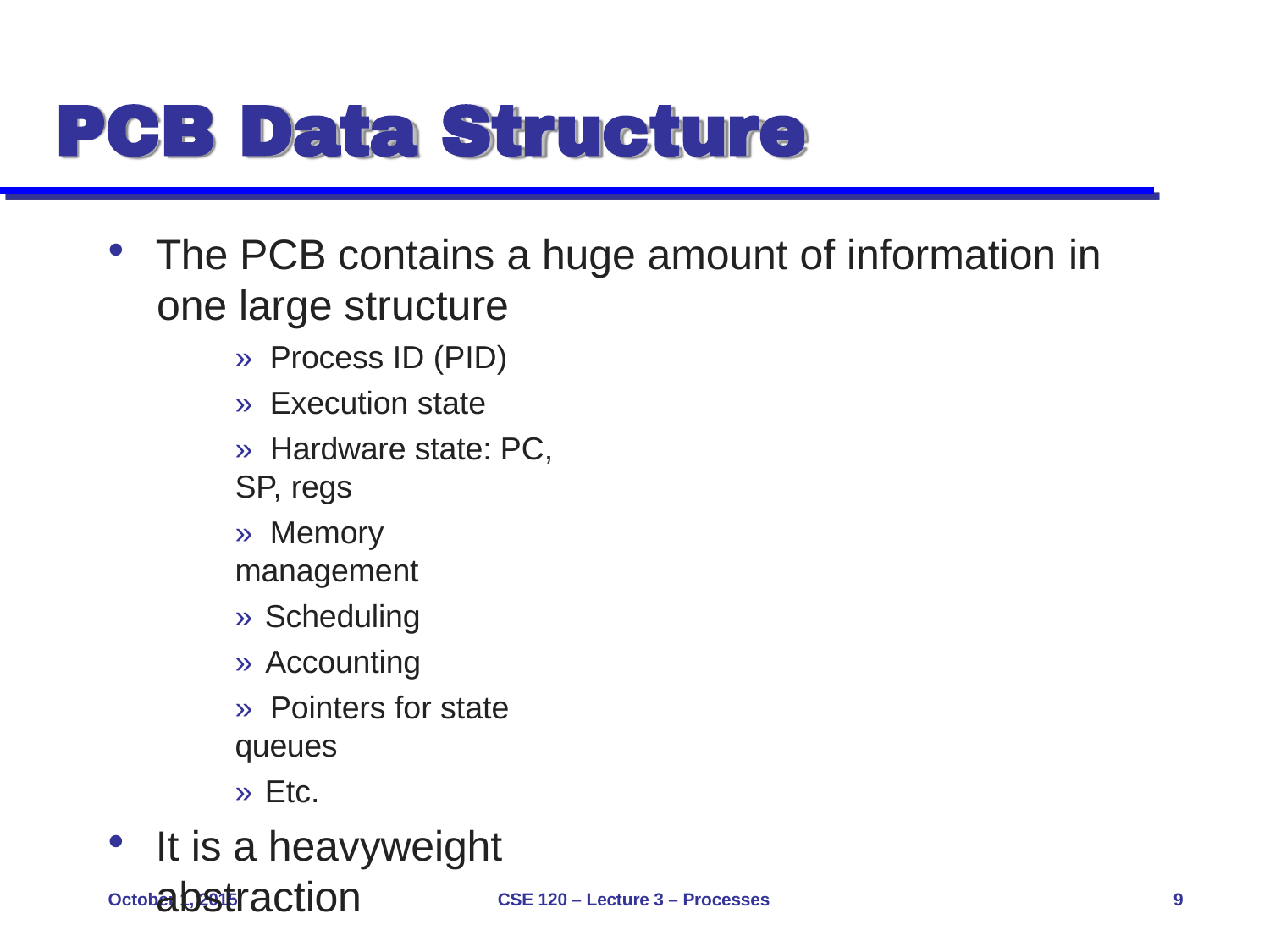

# PCB Data Structure
The PCB contains a huge amount of information in
one large structure
»  Process ID (PID)
»  Execution state
»  Hardware state: PC, SP, regs
»  Memory management
» Scheduling
» Accounting
»  Pointers for state queues
» Etc.
It is a heavyweight abstraction
October 1, 2015
CSE 120 – Lecture 3 – Processes
9